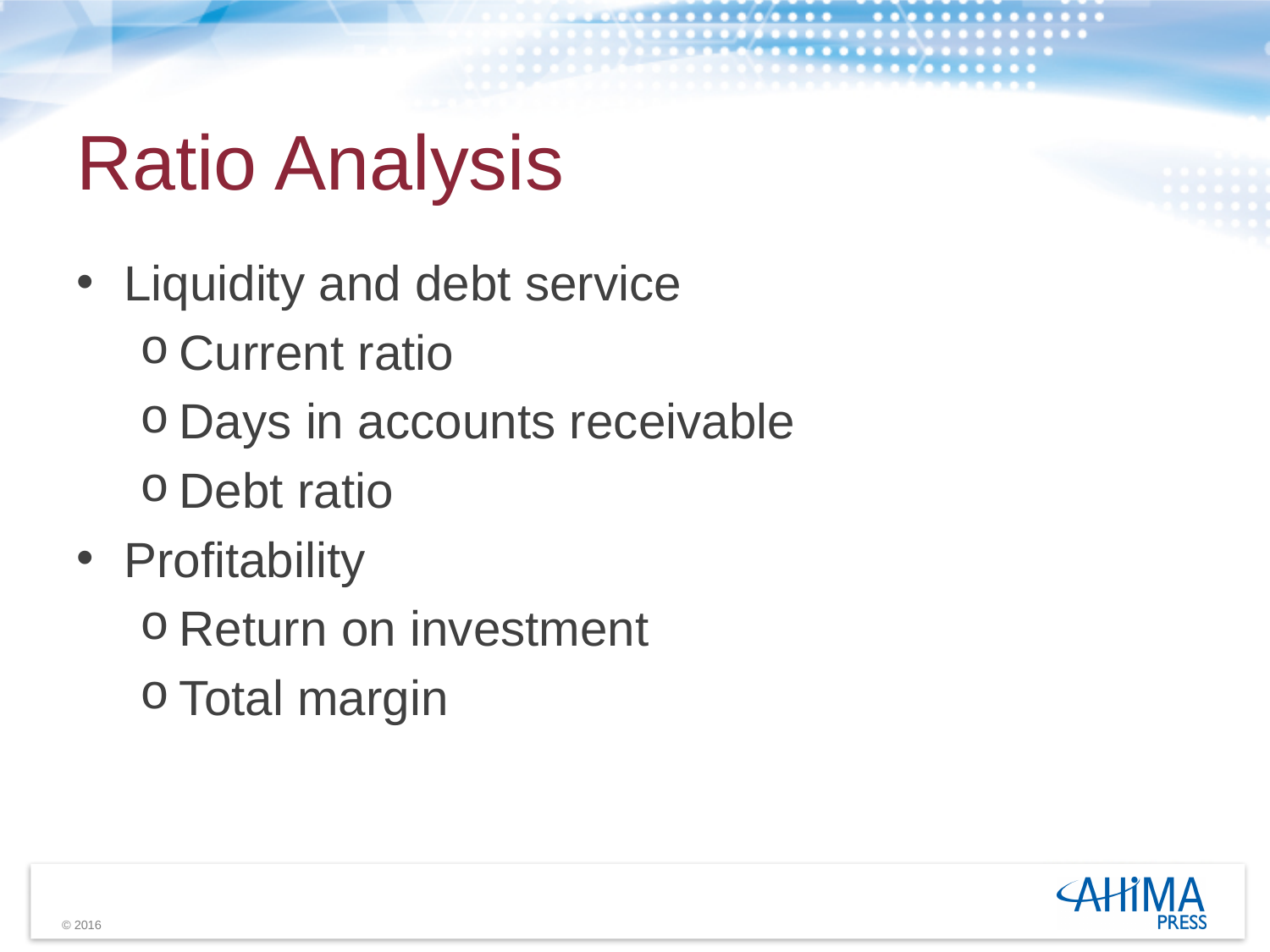

# Ratio Analysis
Liquidity and debt service
Current ratio
Days in accounts receivable
Debt ratio
Profitability
Return on investment
Total margin